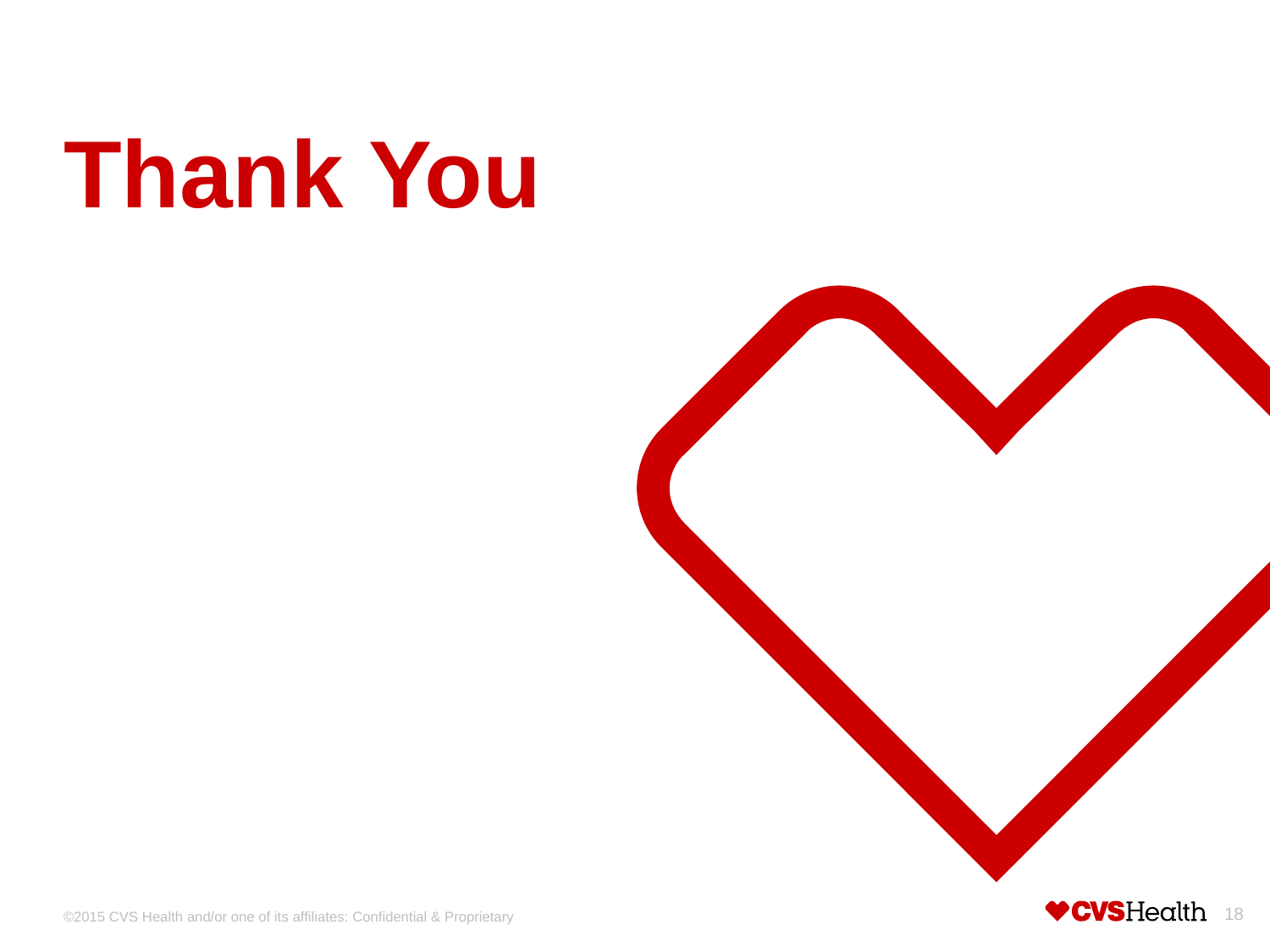

# Thank You

©2015 CVS Health and/or one of its affiliates: Confidential & Proprietary
18